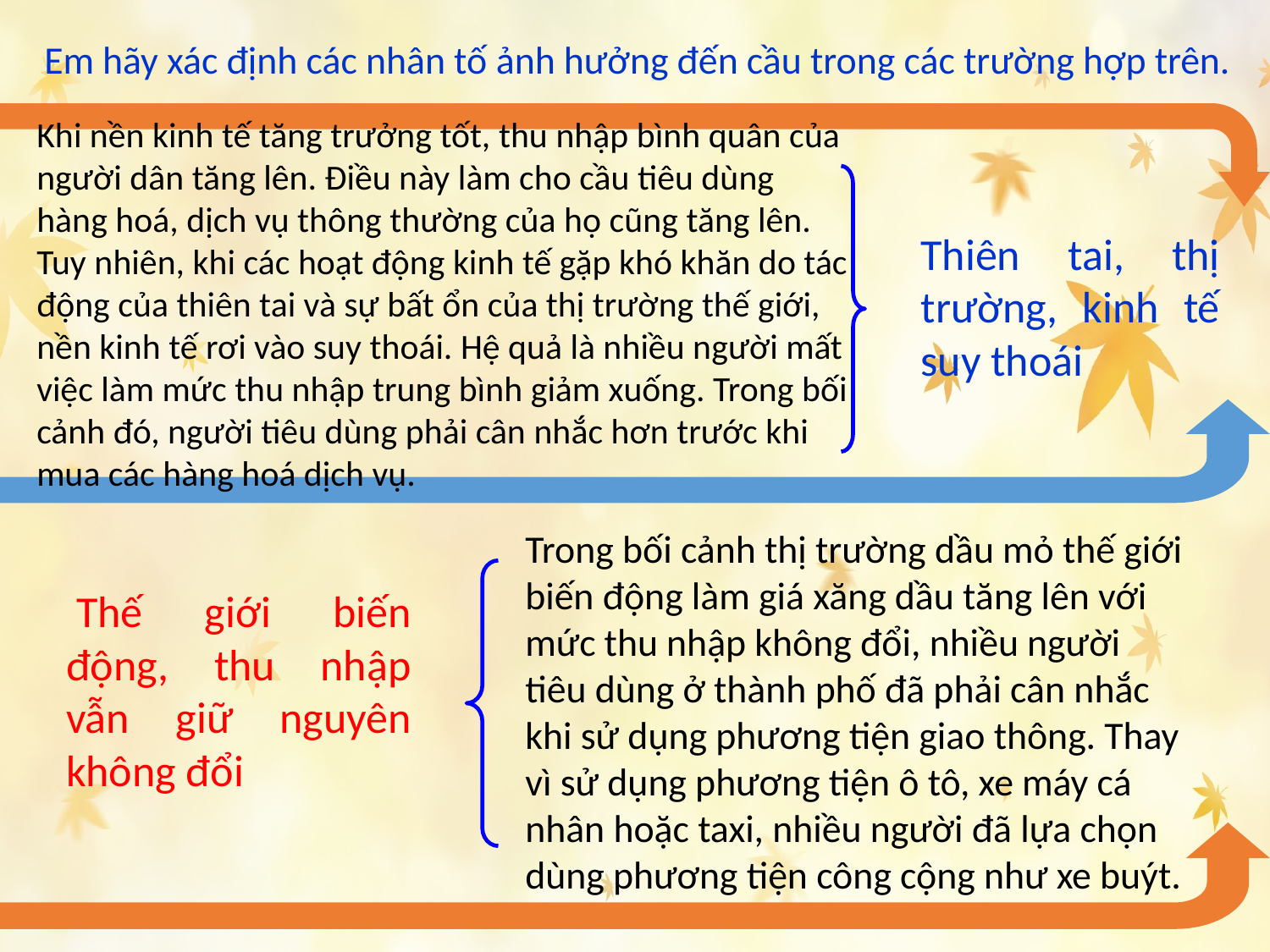

Em hãy xác định các nhân tố ảnh hưởng đến cầu trong các trường hợp trên.
Khi nền kinh tế tăng trưởng tốt, thu nhập bình quân của người dân tăng lên. Điều này làm cho cầu tiêu dùng hàng hoá, dịch vụ thông thường của họ cũng tăng lên. Tuy nhiên, khi các hoạt động kinh tế gặp khó khăn do tác động của thiên tai và sự bất ổn của thị trường thế giới, nền kinh tế rơi vào suy thoái. Hệ quả là nhiều người mất việc làm mức thu nhập trung bình giảm xuống. Trong bối cảnh đó, người tiêu dùng phải cân nhắc hơn trước khi mua các hàng hoá dịch vụ.

Thiên tai, thị trường, kinh tế suy thoái

Trong bối cảnh thị trường dầu mỏ thế giới biến động làm giá xăng dầu tăng lên với mức thu nhập không đổi, nhiều người tiêu dùng ở thành phố đã phải cân nhắc khi sử dụng phương tiện giao thông. Thay vì sử dụng phương tiện ô tô, xe máy cá nhân hoặc taxi, nhiều người đã lựa chọn dùng phương tiện công cộng như xe buýt.

 Thế giới biến động, thu nhập vẫn giữ nguyên không đổi